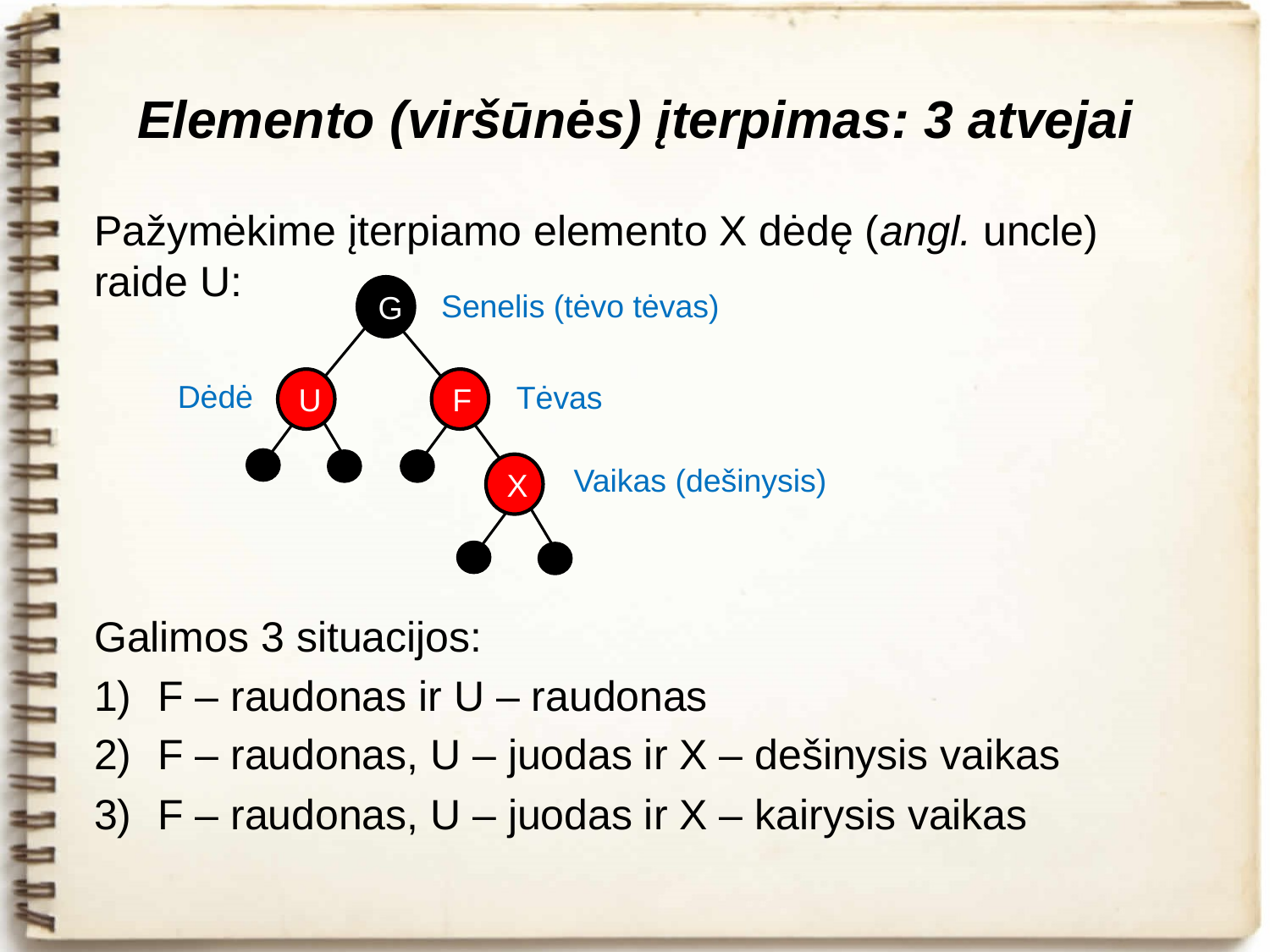

# Elemento (viršūnės) įterpimas: 3 atvejai
Pažymėkime įterpiamo elemento X dėdę (angl. uncle) raide U:

Galimos 3 situacijos:
F – raudonas ir U – raudonas
F – raudonas, U – juodas ir X – dešinysis vaikas
F – raudonas, U – juodas ir X – kairysis vaikas
G
Senelis (tėvo tėvas)
U
F
Dėdė
Tėvas

Vaikas (dešinysis)
X